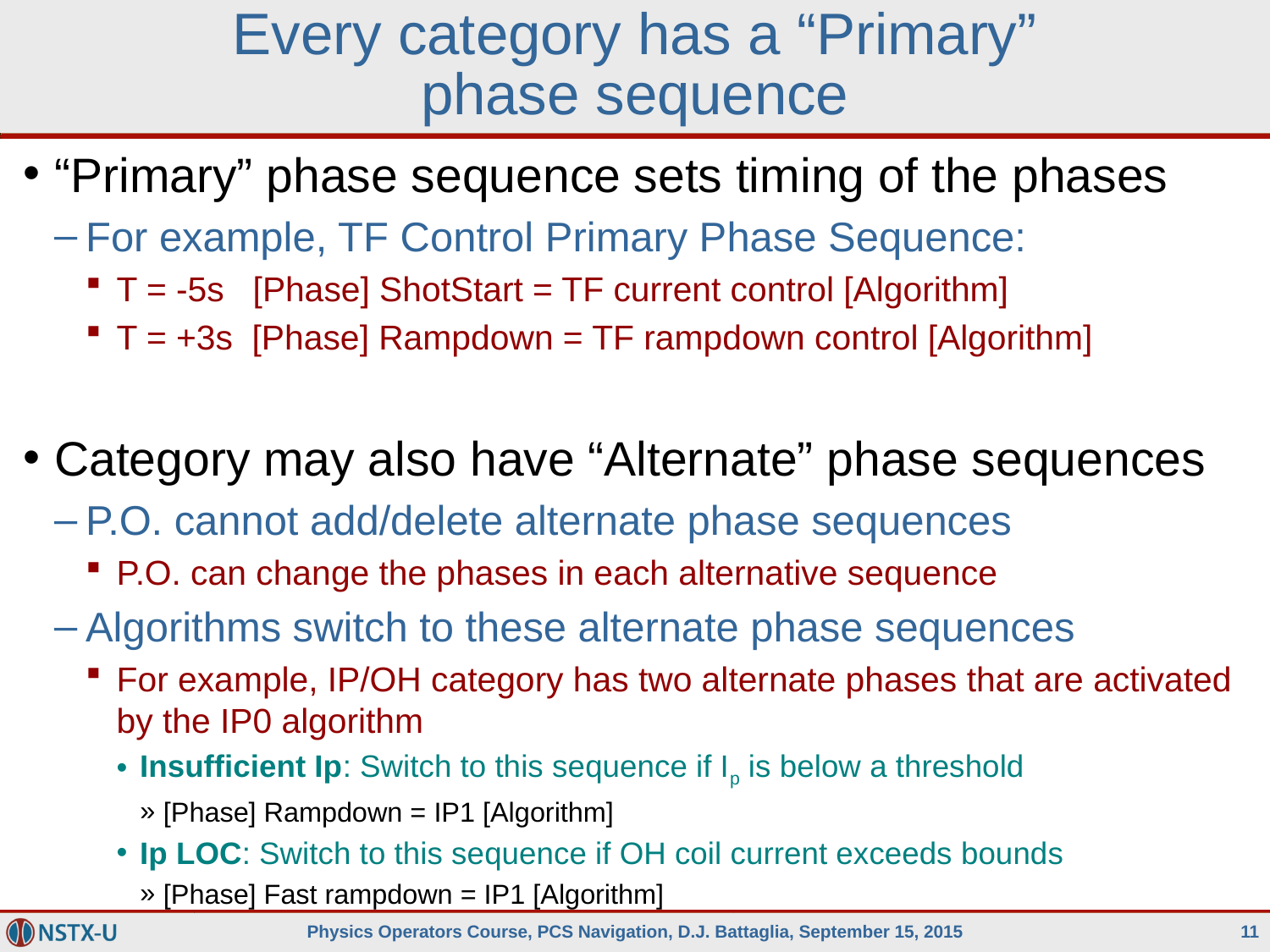

# Every category has a “Primary” phase sequence
“Primary” phase sequence sets timing of the phases
For example, TF Control Primary Phase Sequence:
T = -5s   [Phase] ShotStart = TF current control [Algorithm]
T = +3s  [Phase] Rampdown = TF rampdown control [Algorithm]

Category may also have “Alternate” phase sequences
P.O. cannot add/delete alternate phase sequences
P.O. can change the phases in each alternative sequence
Algorithms switch to these alternate phase sequences
For example, IP/OH category has two alternate phases that are activated by the IP0 algorithm
Insufficient Ip: Switch to this sequence if Ip is below a threshold
[Phase] Rampdown = IP1 [Algorithm]
Ip LOC: Switch to this sequence if OH coil current exceeds bounds
[Phase] Fast rampdown = IP1 [Algorithm]